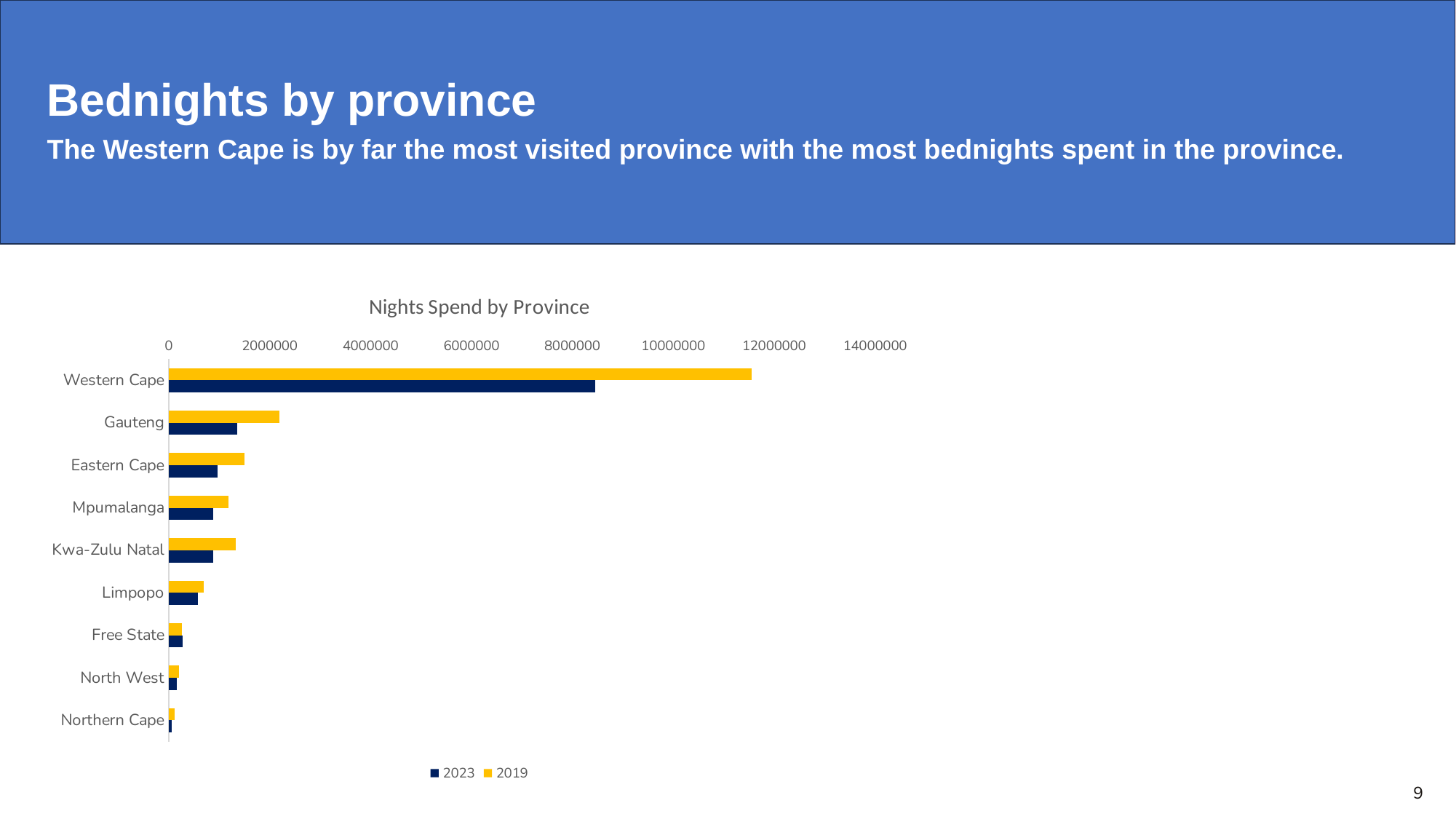

Bednights by province
The Western Cape is by far the most visited province with the most bednights spent in the province.

### Chart: Nights Spend by Province

| Category | 2019 | 2023 |
|---|---|---|
| Western Cape | 11562068.801220331 | 8461851.959999925 |
| Gauteng | 2196854.5938990074 | 1365019.3339999984 |
| Eastern Cape | 1496663.2480865768 | 969726.8049999981 |
| Mpumalanga | 1180891.5246244045 | 884966.296999996 |
| Kwa-Zulu Natal | 1324548.848657556 | 878442.0660000003 |
| Limpopo | 701305.5463208453 | 586330.881000002 |
| Free State | 266574.63638102985 | 277021.29500000004 |
| North West | 205019.14976612985 | 168441.64399999983 |
| Northern Cape | 118235.72073549993 | 61972.203999999954 |
9